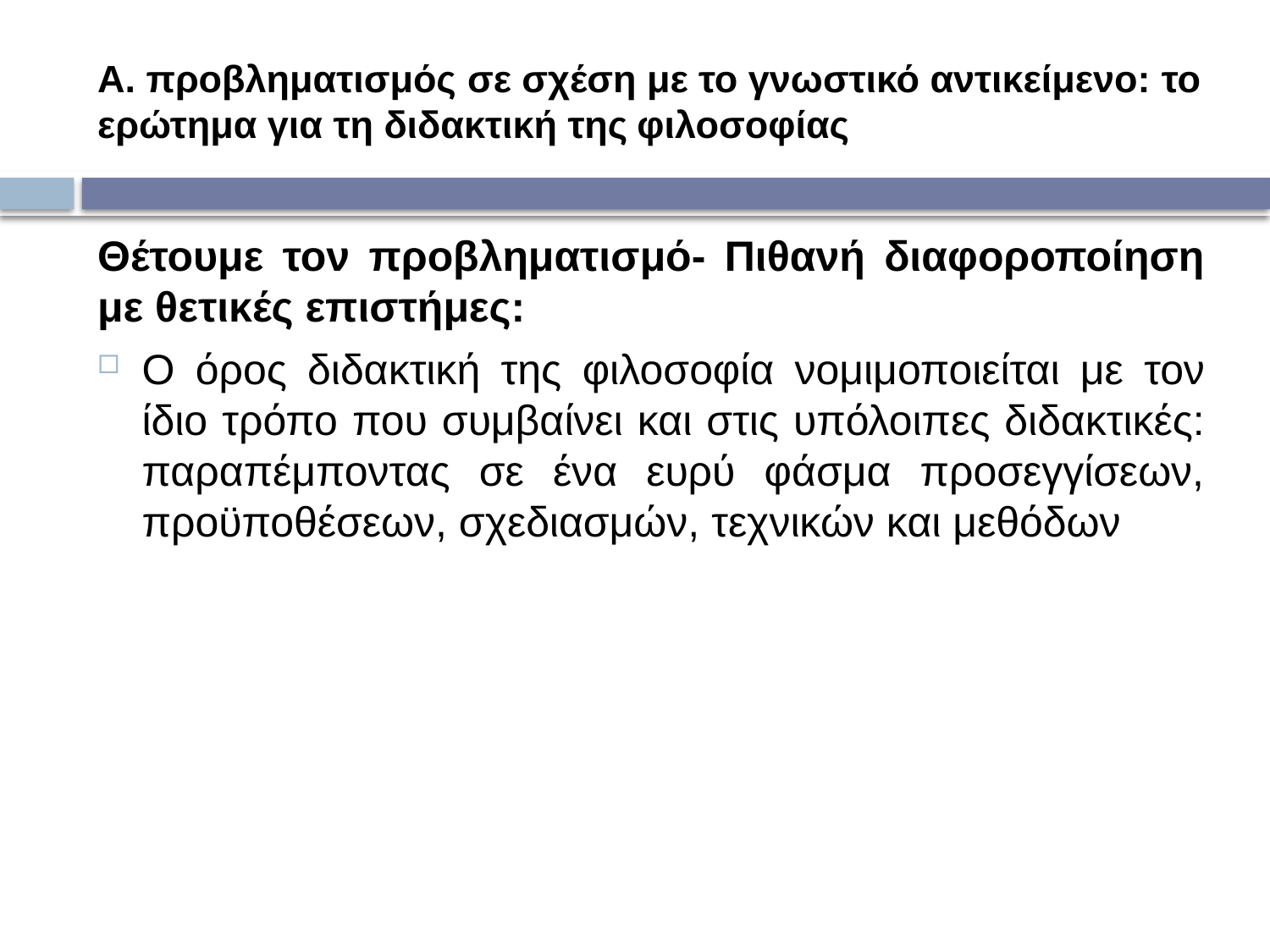

# Α. προβληματισμός σε σχέση με το γνωστικό αντικείμενο: το ερώτημα για τη διδακτική της φιλοσοφίας
Θέτουμε τον προβληματισμό- Πιθανή διαφοροποίηση με θετικές επιστήμες:
Ο όρος διδακτική της φιλοσοφία νομιμοποιείται με τον ίδιο τρόπο που συμβαίνει και στις υπόλοιπες διδακτικές: παραπέμποντας σε ένα ευρύ φάσμα προσεγγίσεων, προϋποθέσεων, σχεδιασμών, τεχνικών και μεθόδων